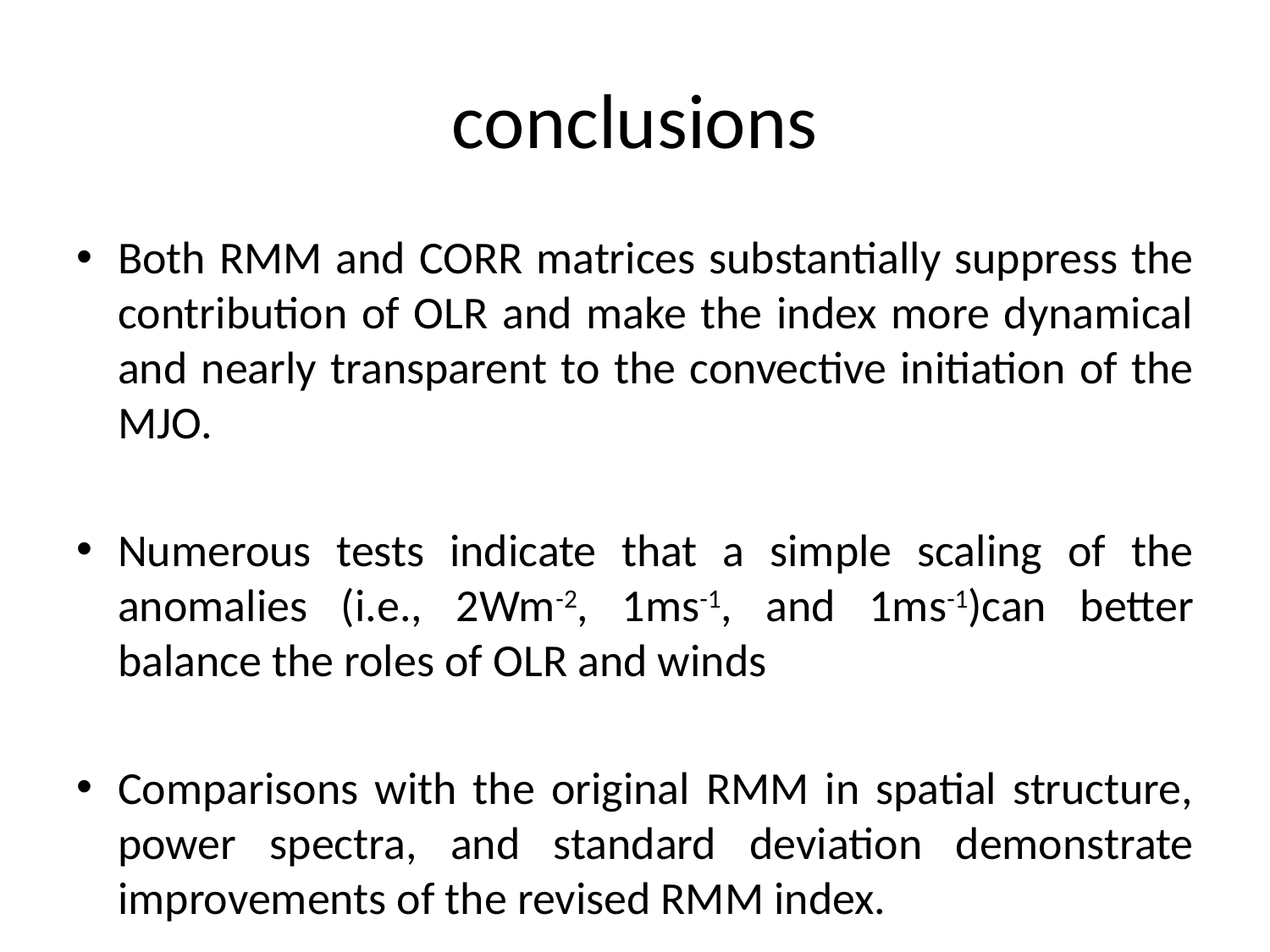

# conclusions
Both RMM and CORR matrices substantially suppress the contribution of OLR and make the index more dynamical and nearly transparent to the convective initiation of the MJO.

Numerous tests indicate that a simple scaling of the anomalies (i.e., 2Wm-2, 1ms-1, and 1ms-1)can better balance the roles of OLR and winds

Comparisons with the original RMM in spatial structure, power spectra, and standard deviation demonstrate improvements of the revised RMM index.